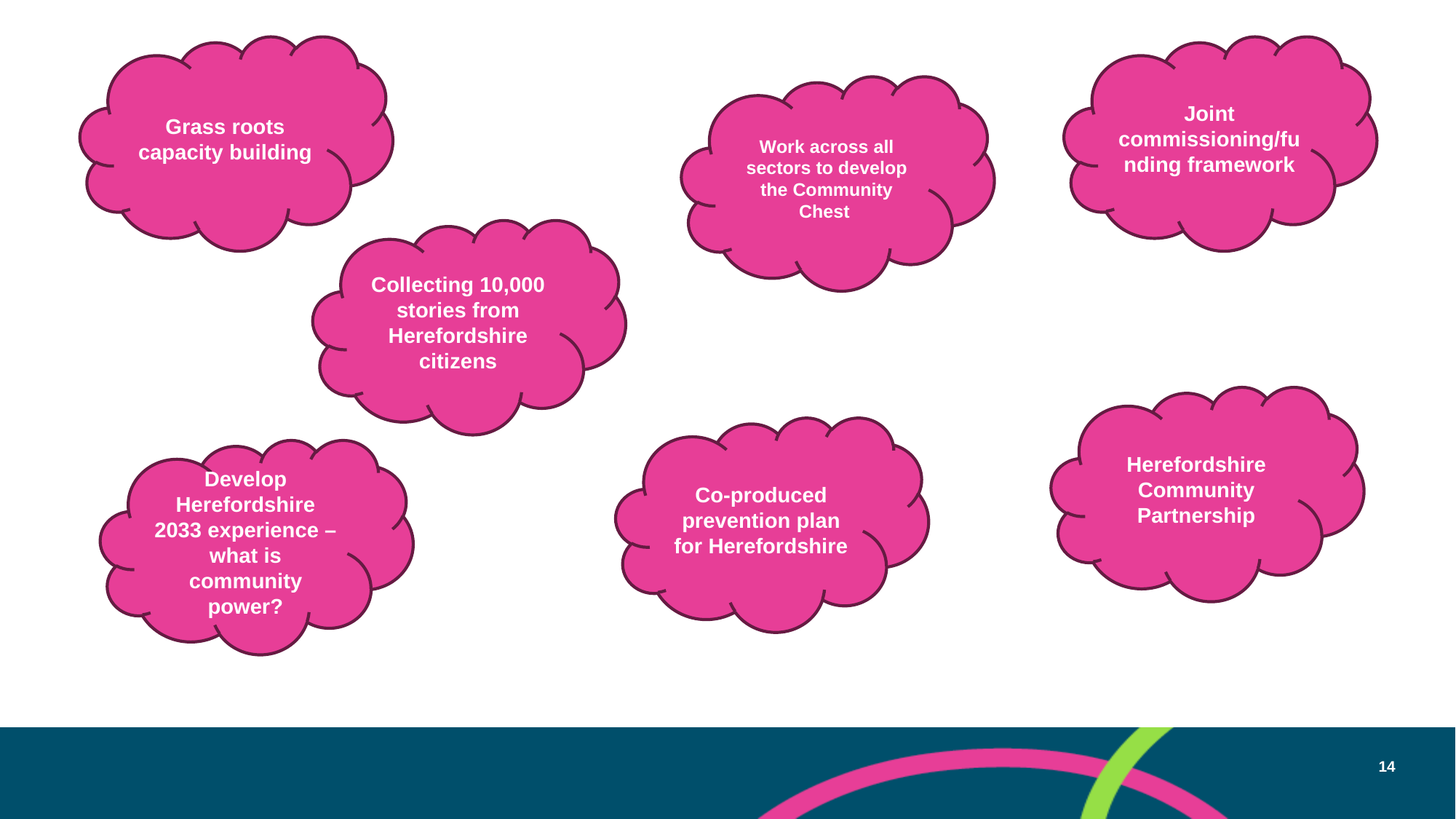

Grass roots capacity building
Joint commissioning/funding framework
Work across all sectors to develop the Community Chest
Collecting 10,000 stories from Herefordshire citizens
Herefordshire Community Partnership
Co-produced prevention plan for Herefordshire
Develop Herefordshire 2033 experience – what is community power?
14